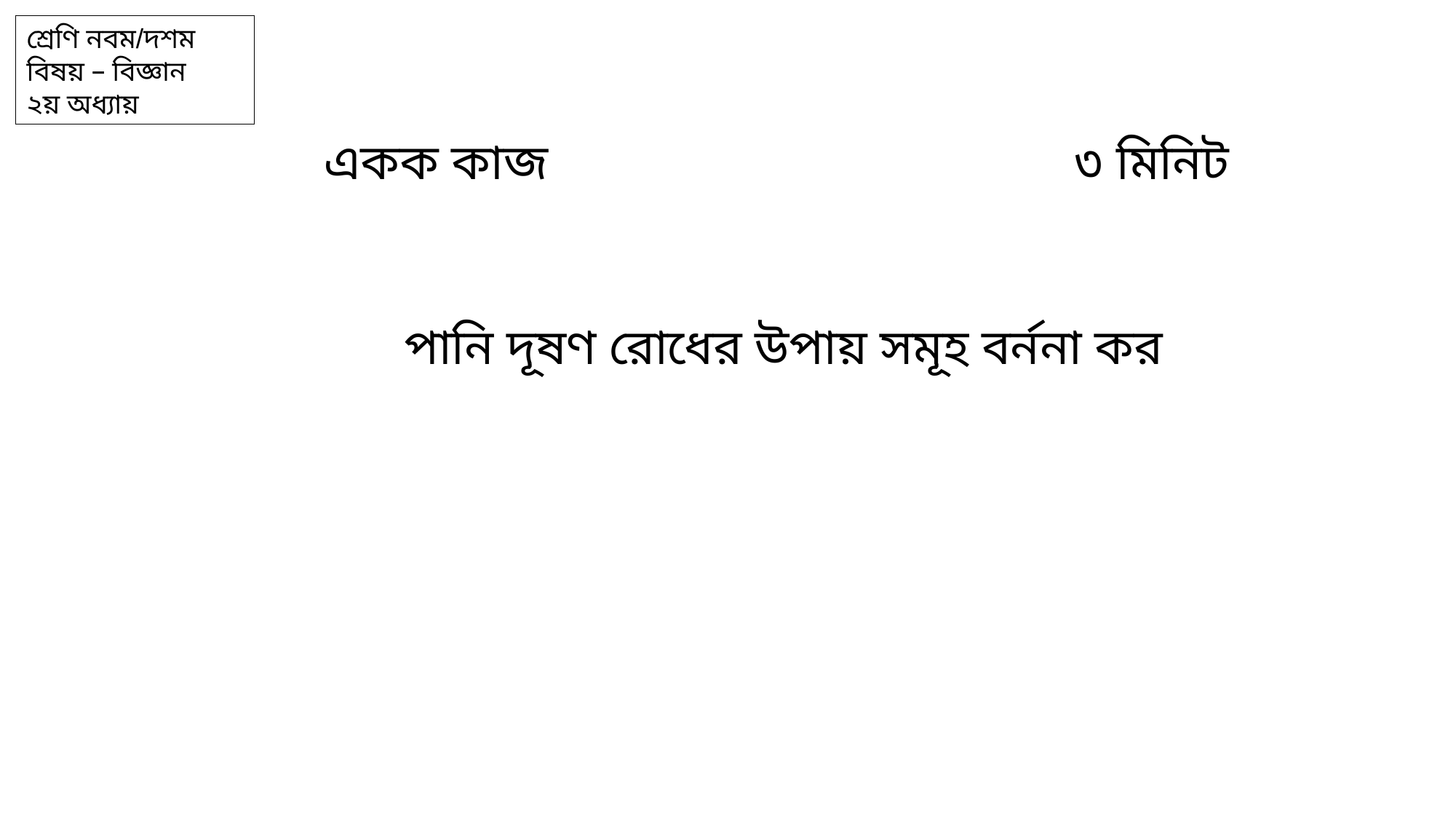

শ্রেণি নবম/দশম
বিষয় – বিজ্ঞান
২য় অধ্যায়
একক কাজ                                          ৩ মিনিট
পানি দূষণ রোধের উপায় সমূহ বর্ননা কর